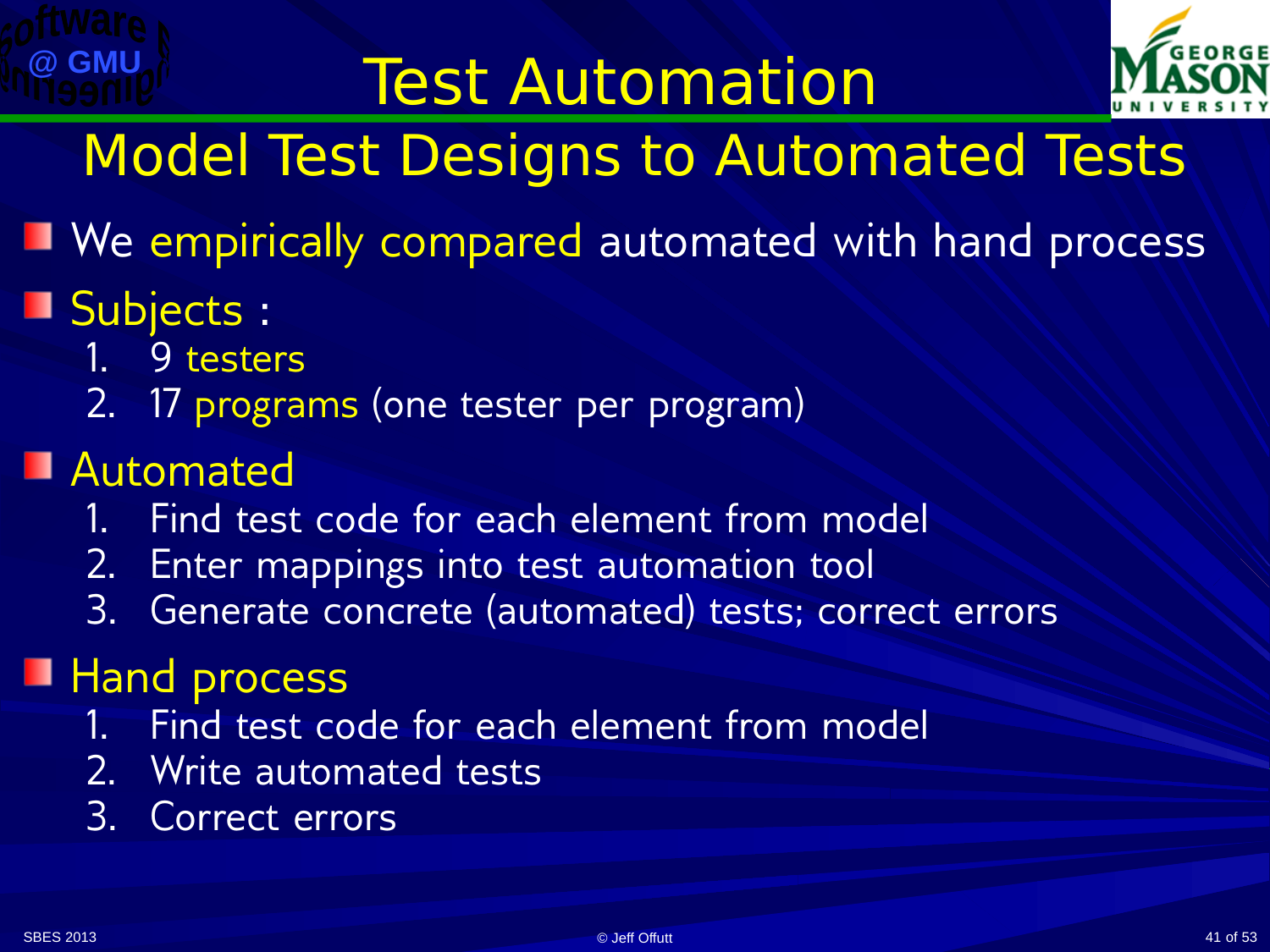

# Test Automation
Model Test Designs to Automated Tests
We empirically compared automated with hand process
Subjects :
9 testers
17 programs (one tester per program)
Automated
Find test code for each element from model
Enter mappings into test automation tool
Generate concrete (automated) tests; correct errors
Hand process
Find test code for each element from model
Write automated tests
Correct errors
SBES 2013
41
© Jeff Offutt